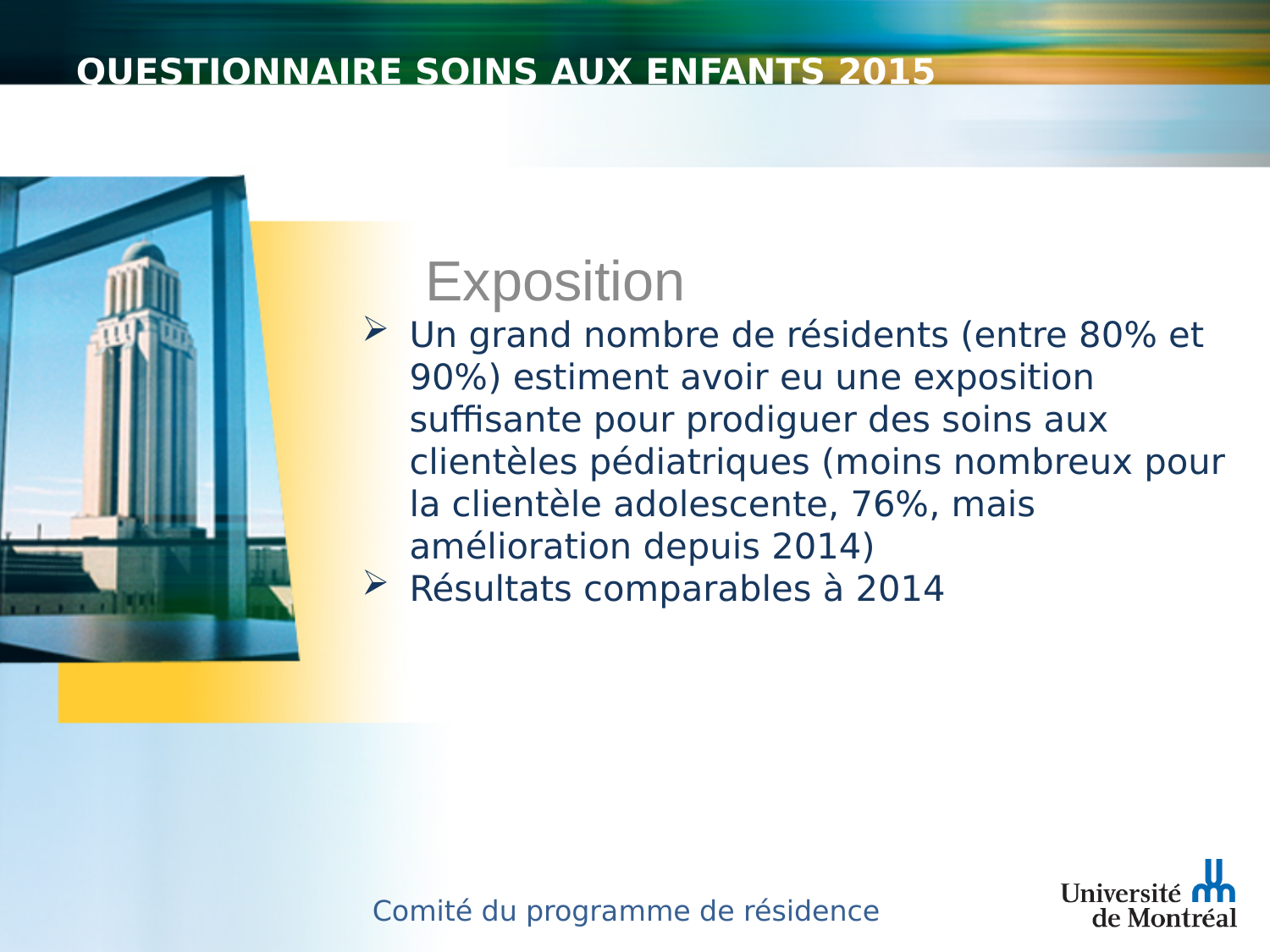

# QUESTIONNAIRE soins aux enfants 2015
Exposition
Un grand nombre de résidents (entre 80% et 90%) estiment avoir eu une exposition suffisante pour prodiguer des soins aux clientèles pédiatriques (moins nombreux pour la clientèle adolescente, 76%, mais amélioration depuis 2014)
Résultats comparables à 2014
Comité du programme de résidence